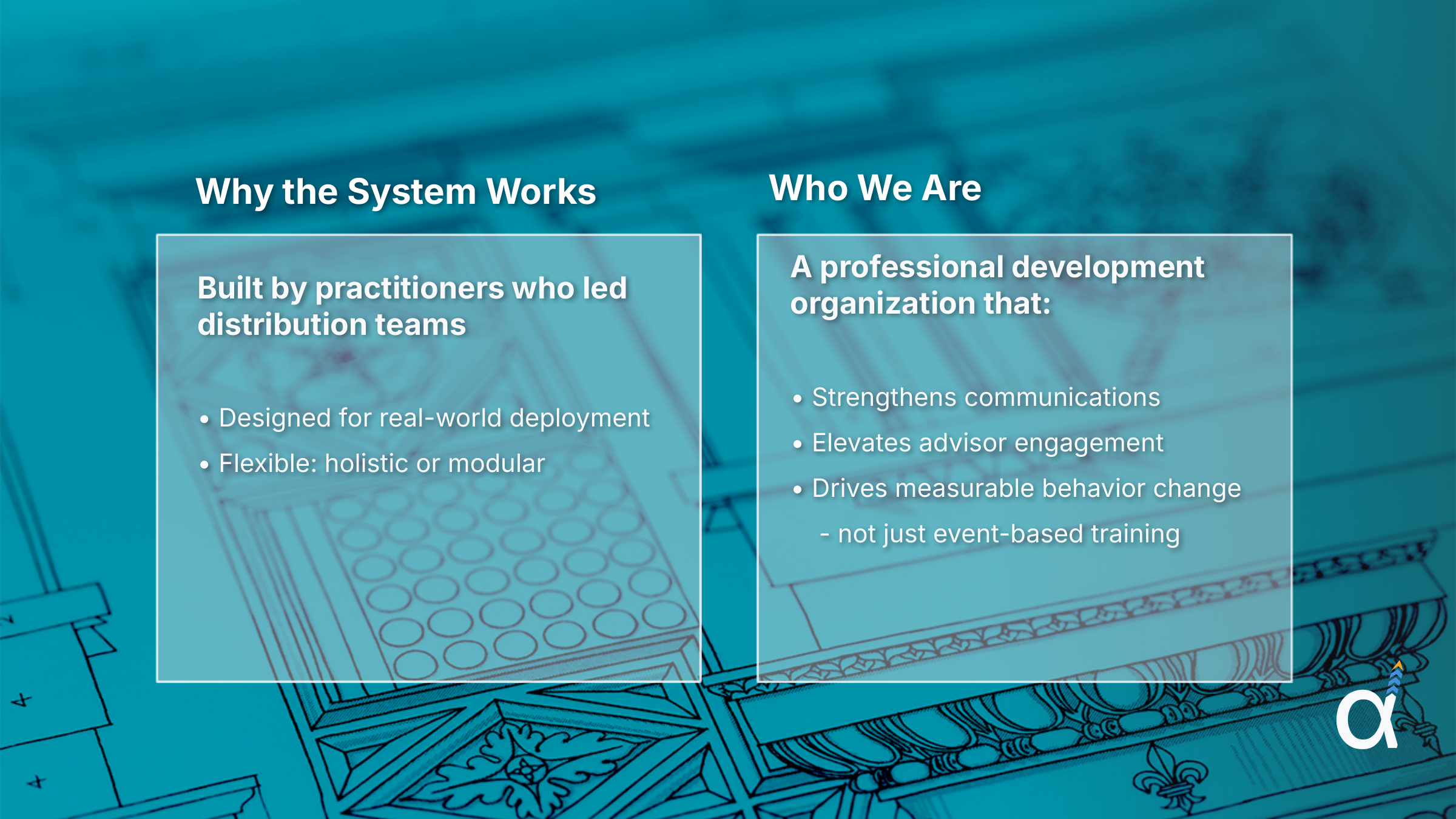

Who We Are
# Why the System Works

A professional development organization that:
• Strengthens communications
• Elevates advisor engagement
• Drives measurable behavior change
    - not just event-based training

Built by practitioners who led
distribution teams
• Designed for real-world deployment
• Flexible: holistic or modular